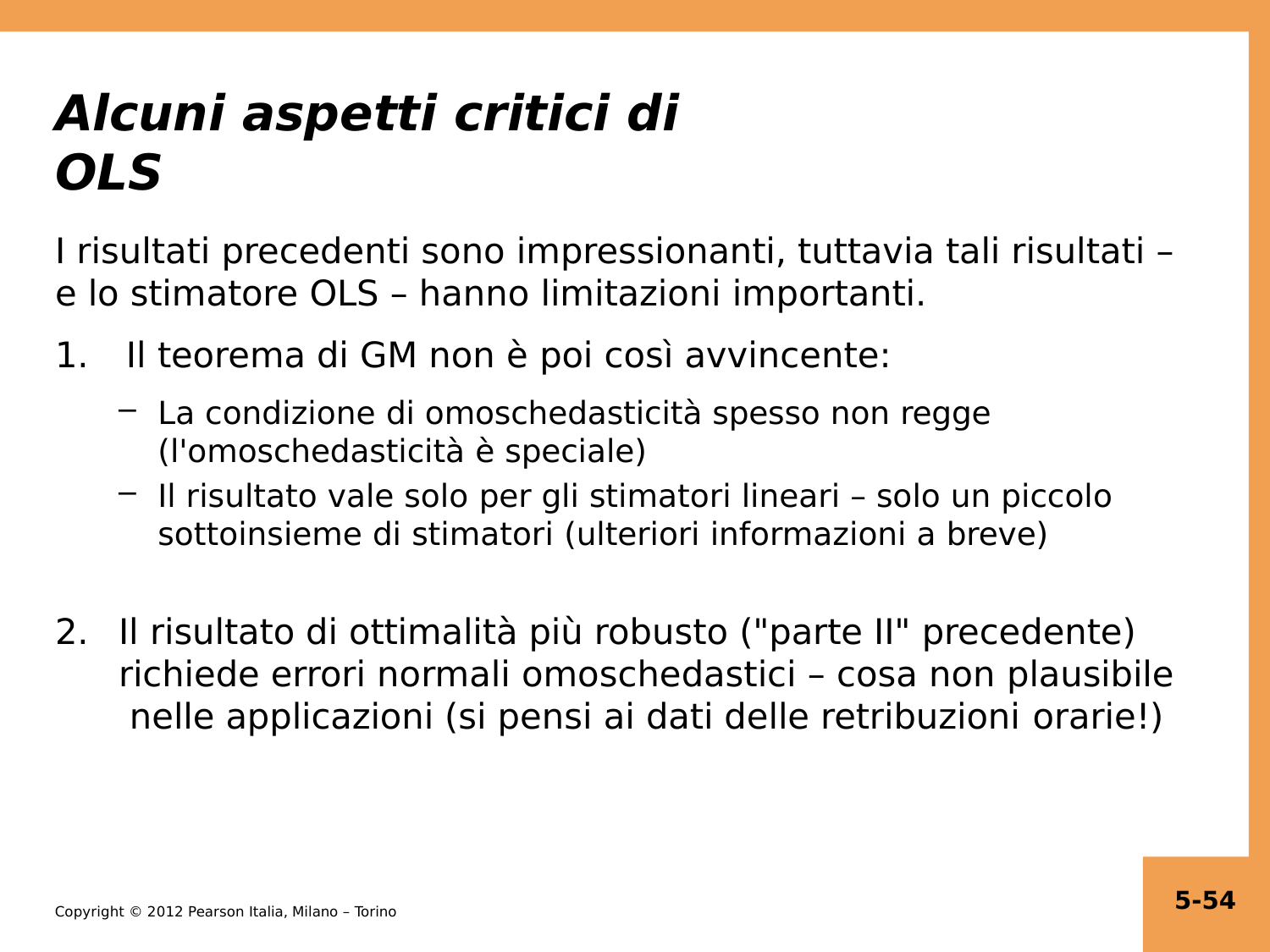

# Alcuni aspetti critici di OLS
I risultati precedenti sono impressionanti, tuttavia tali risultati –
e lo stimatore OLS – hanno limitazioni importanti.
Il teorema di GM non è poi così avvincente:
La condizione di omoschedasticità spesso non regge
(l'omoschedasticità è speciale)
Il risultato vale solo per gli stimatori lineari – solo un piccolo  sottoinsieme di stimatori (ulteriori informazioni a breve)

Il risultato di ottimalità più robusto ("parte II" precedente)  richiede errori normali omoschedastici – cosa non plausibile  nelle applicazioni (si pensi ai dati delle retribuzioni orarie!)
5-54
Copyright © 2012 Pearson Italia, Milano – Torino